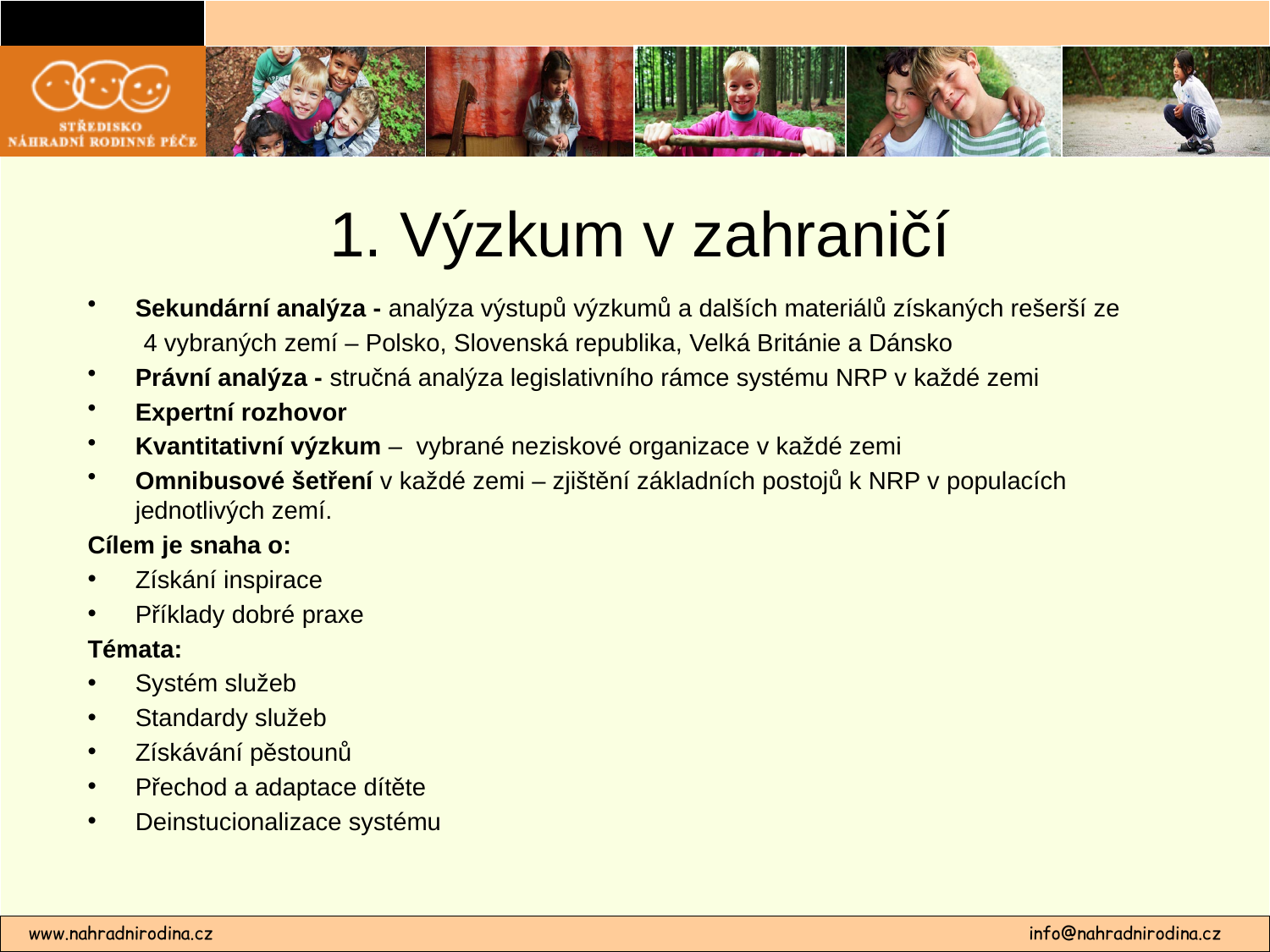

# 1. Výzkum v zahraničí
Sekundární analýza - analýza výstupů výzkumů a dalších materiálů získaných rešerší ze
        4 vybraných zemí – Polsko, Slovenská republika, Velká Británie a Dánsko
Právní analýza - stručná analýza legislativního rámce systému NRP v každé zemi
Expertní rozhovor
Kvantitativní výzkum –  vybrané neziskové organizace v každé zemi
Omnibusové šetření v každé zemi – zjištění základních postojů k NRP v populacích jednotlivých zemí.
Cílem je snaha o:
Získání inspirace
Příklady dobré praxe
Témata:
Systém služeb
Standardy služeb
Získávání pěstounů
Přechod a adaptace dítěte
Deinstucionalizace systému
   www.nahradnirodina.cz 							info@nahradnirodina.cz